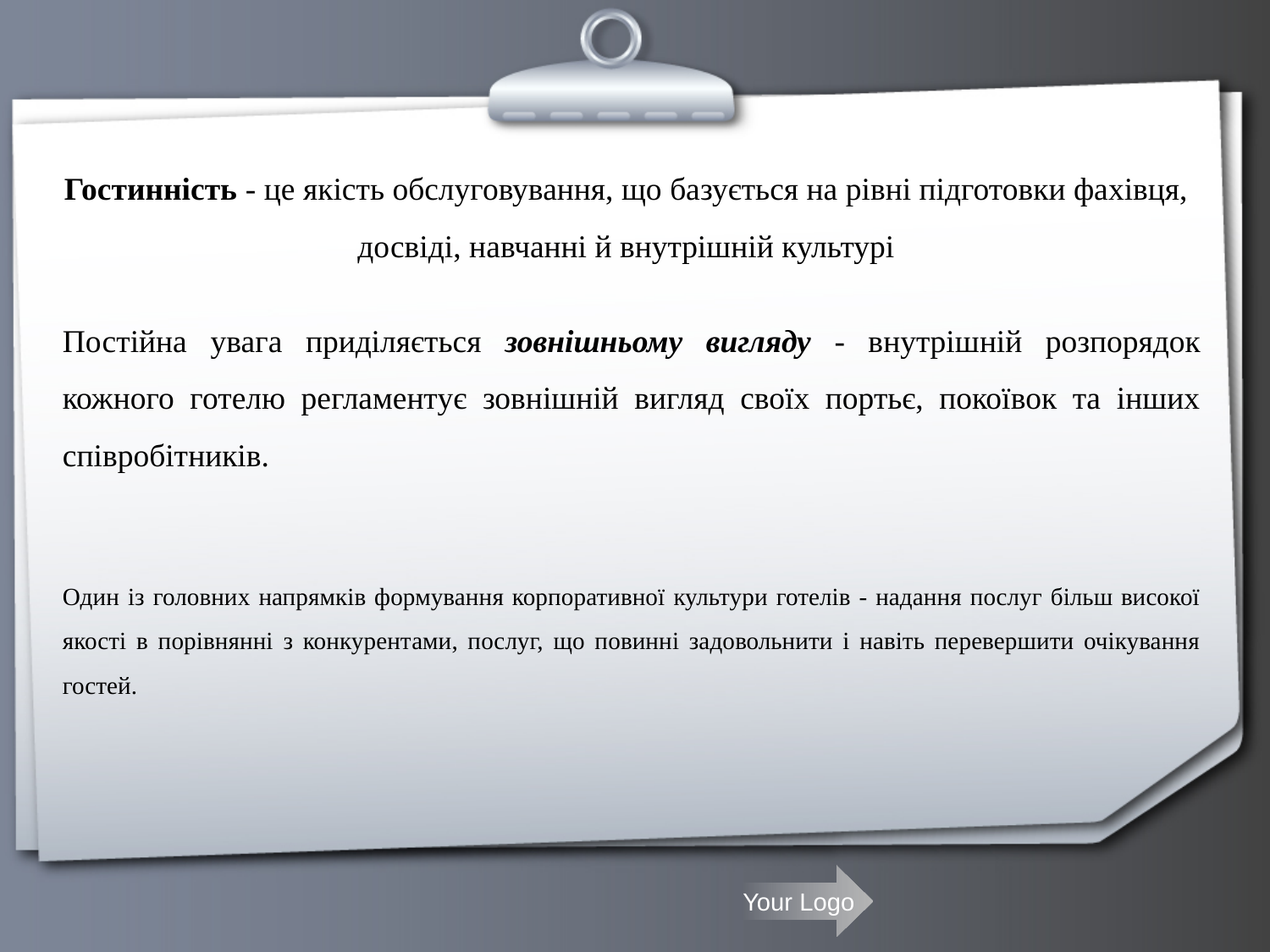

# Гостинність - це якість обслуговування, що базується на рівні підготовки фахівця, досвіді, навчанні й внутрішній культурі

Постійна увага приділяється зовнішньому вигляду - внутрішній розпорядок кожного готелю регламентує зовнішній вигляд своїх портьє, покоївок та інших співробітників.

Один із головних напрямків формування корпоративної культури готелів - надання послуг більш високої якості в порівнянні з конкурентами, послуг, що повинні задовольнити і навіть перевершити очікування гостей.